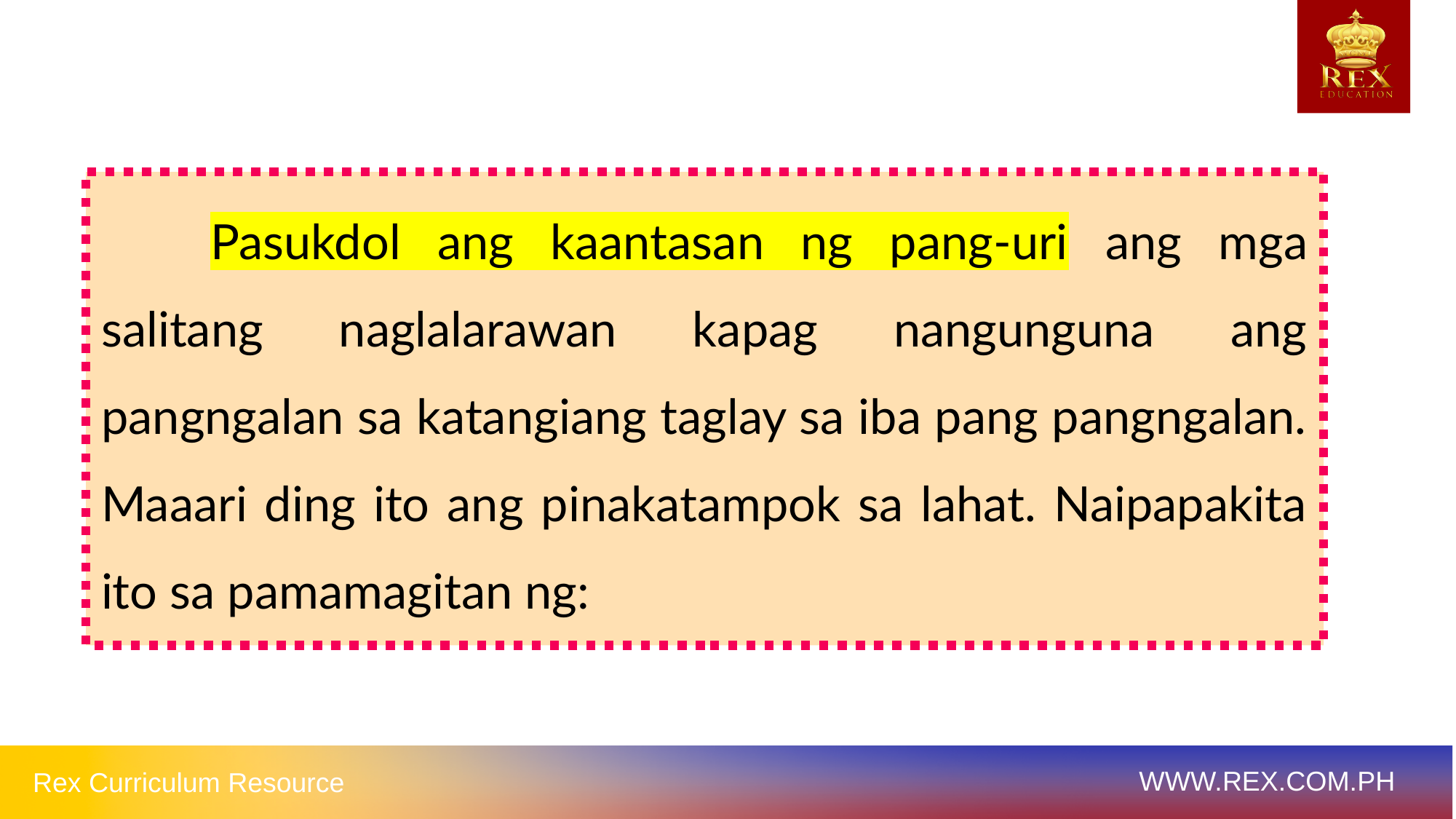

Pasukdol ang kaantasan ng pang-uri ang mga salitang naglalarawan kapag nangunguna ang pangngalan sa katangiang taglay sa iba pang pangngalan. Maaari ding ito ang pinakatampok sa lahat. Naipapakita ito sa pamamagitan ng: